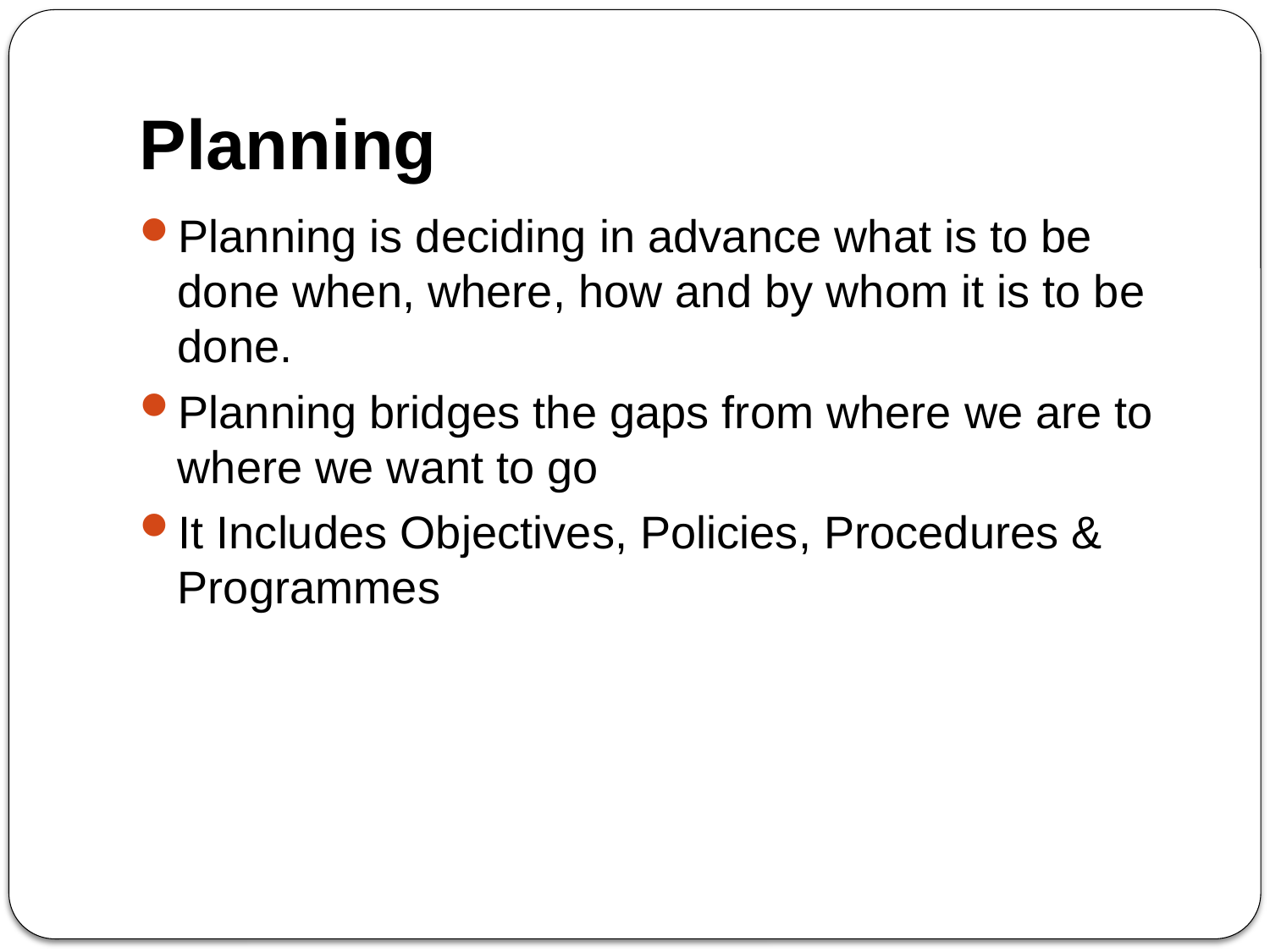

# Planning
Planning is deciding in advance what is to be done when, where, how and by whom it is to be done.
Planning bridges the gaps from where we are to where we want to go
It Includes Objectives, Policies, Procedures & Programmes